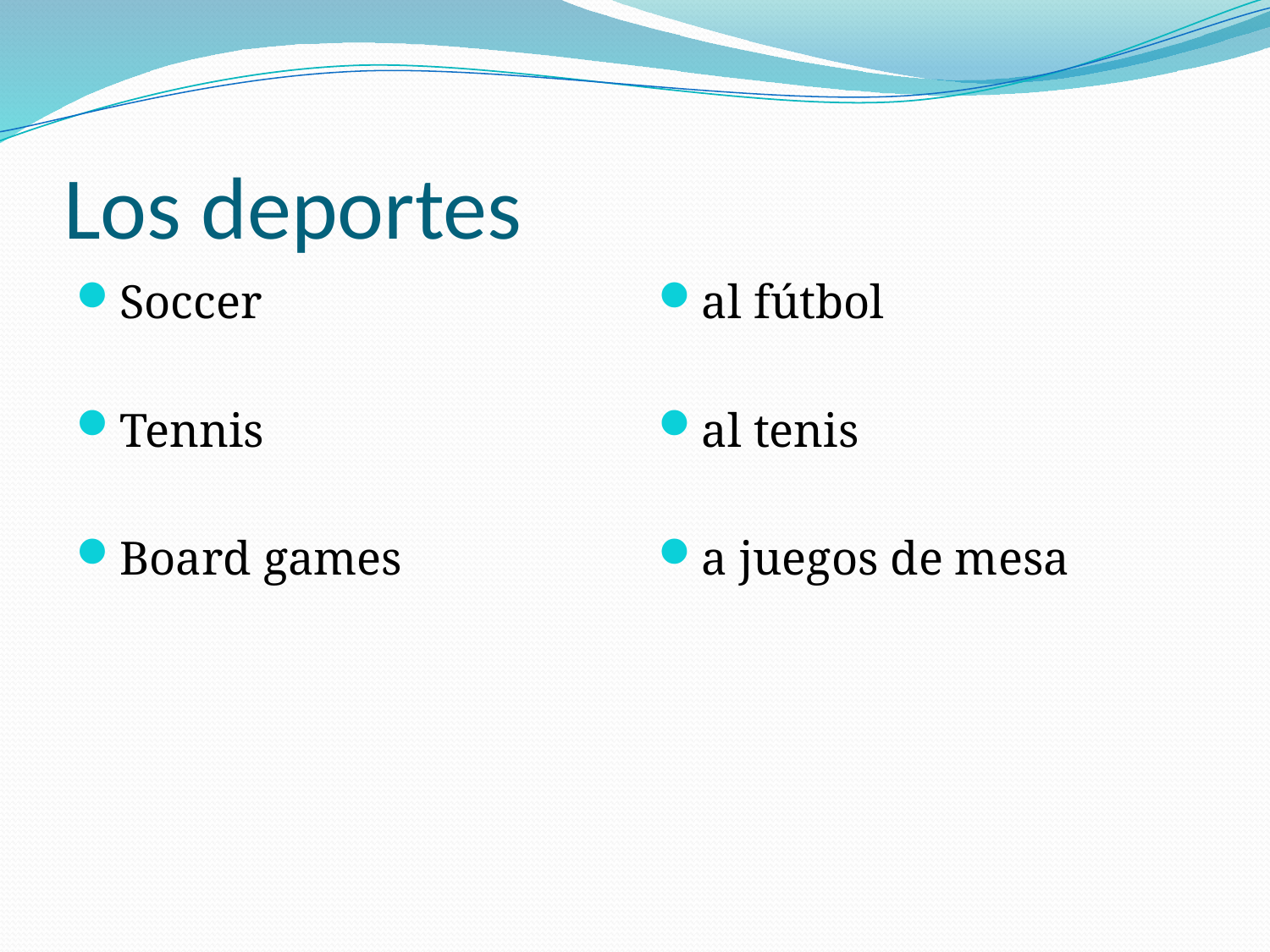

# Los deportes
Soccer

Tennis

Board games
al fútbol

al tenis

a juegos de mesa